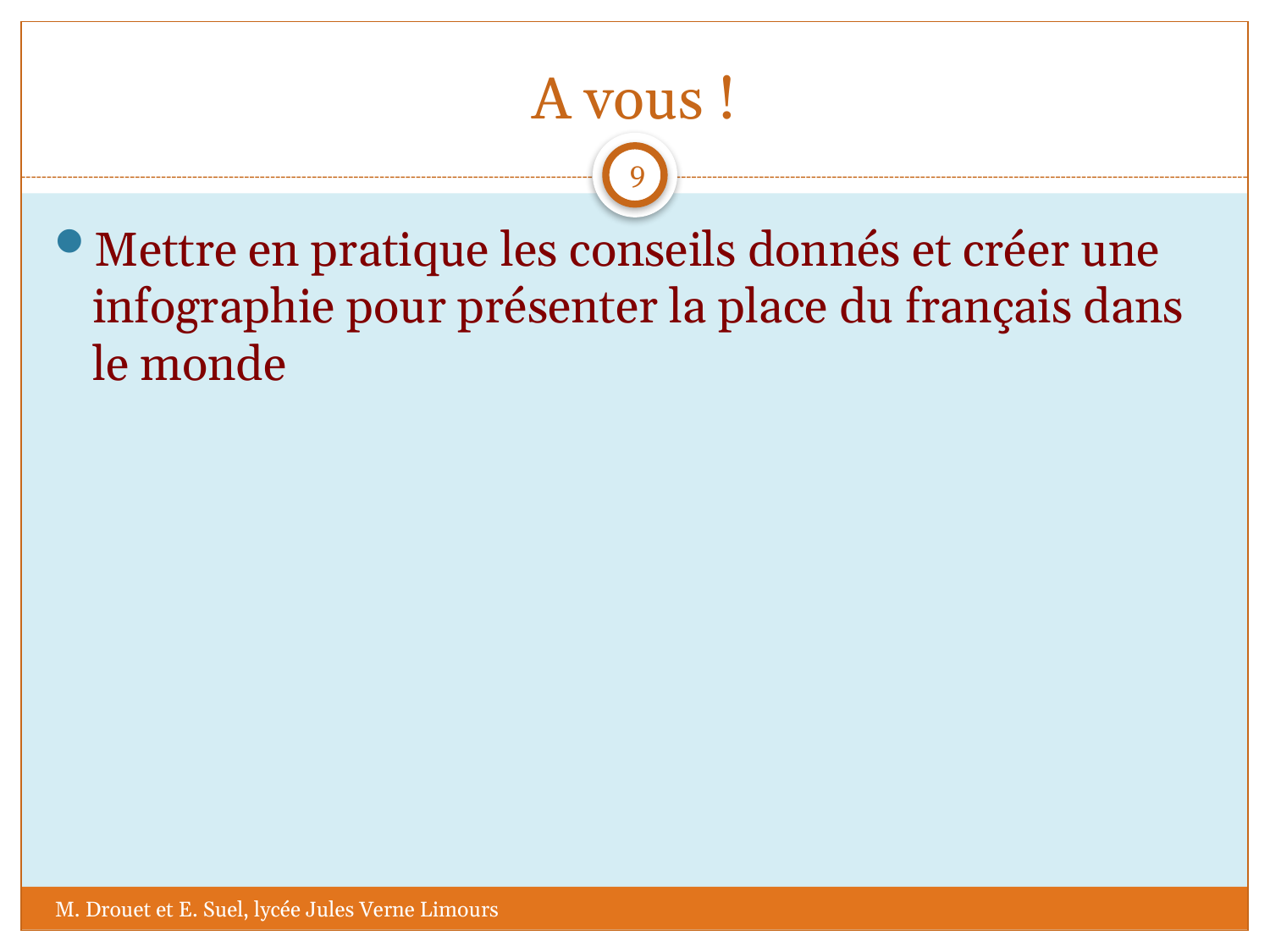

# A vous !
9
Mettre en pratique les conseils donnés et créer une infographie pour présenter la place du français dans le monde

M. Drouet et E. Suel, lycée Jules Verne Limours